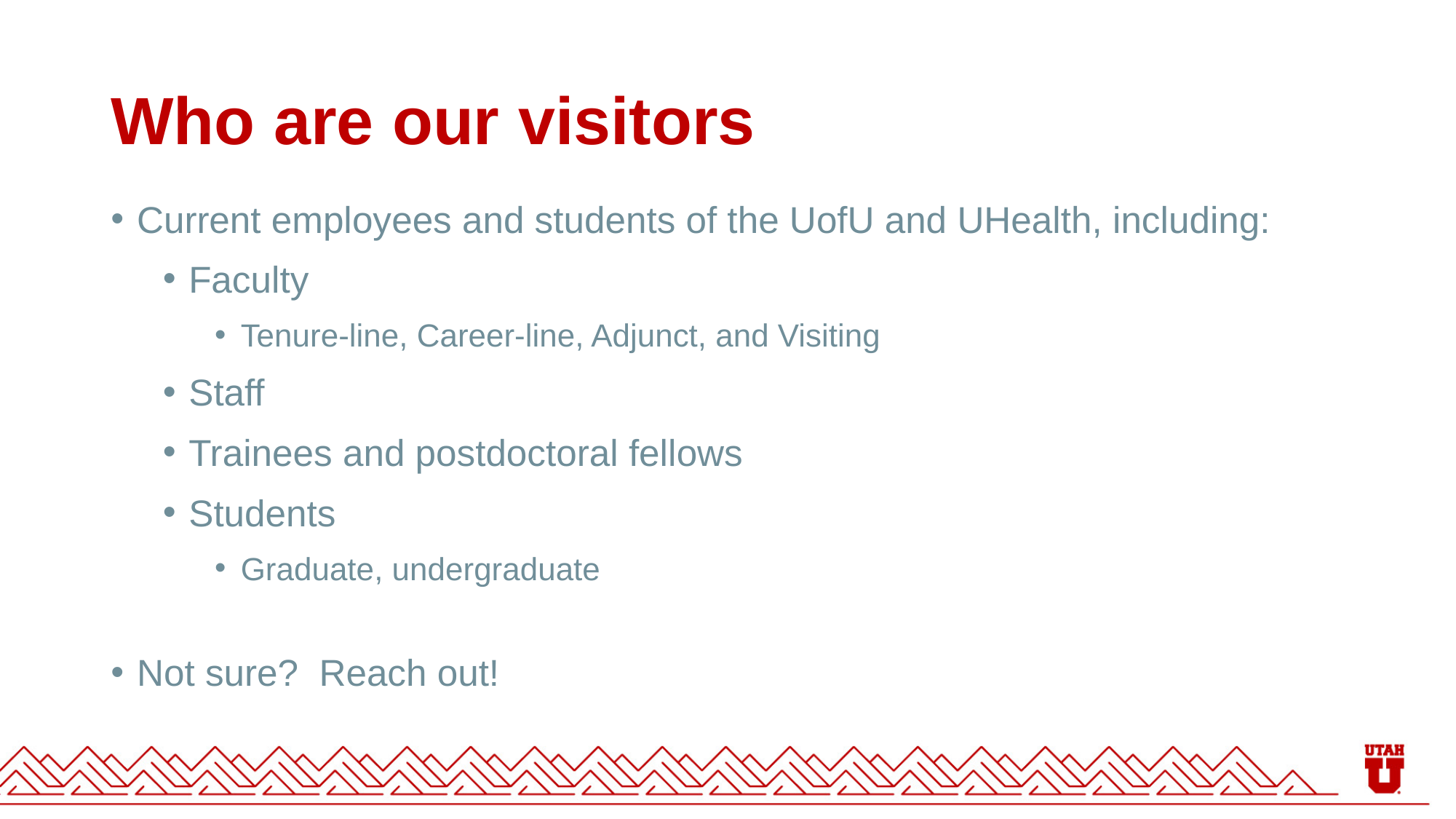

# Who are our visitors
Current employees and students of the UofU and UHealth, including:
Faculty
Tenure-line, Career-line, Adjunct, and Visiting
Staff
Trainees and postdoctoral fellows
Students
Graduate, undergraduate

Not sure?  Reach out!